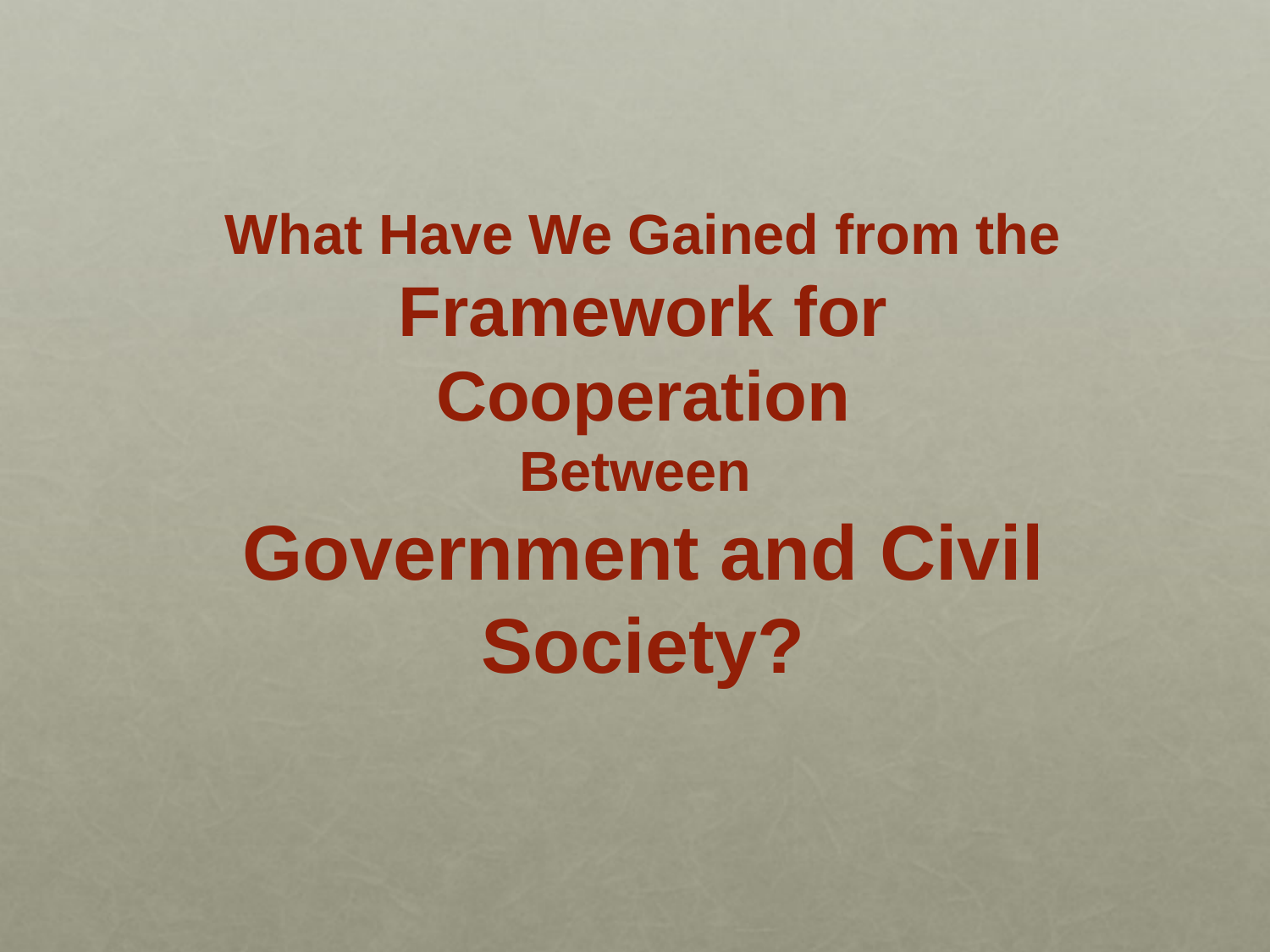

What Have We Gained from the Framework for
 Cooperation
Between
Government and Civil Society?